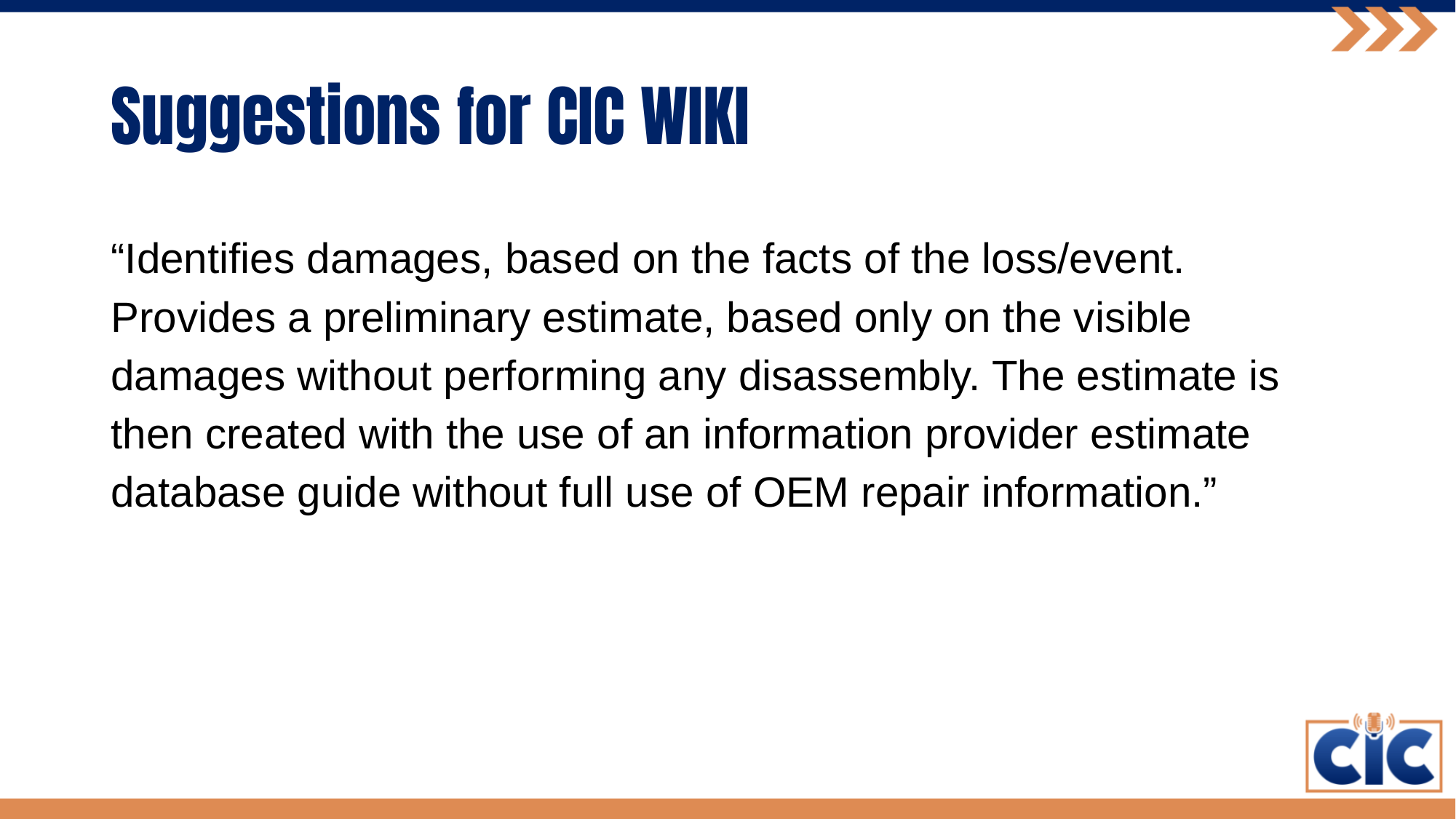

# Suggestions for CIC WIKI
“Identifies damages, based on the facts of the loss/event. Provides a preliminary estimate, based only on the visible damages without performing any disassembly. The estimate is then created with the use of an information provider estimate database guide without full use of OEM repair information.”